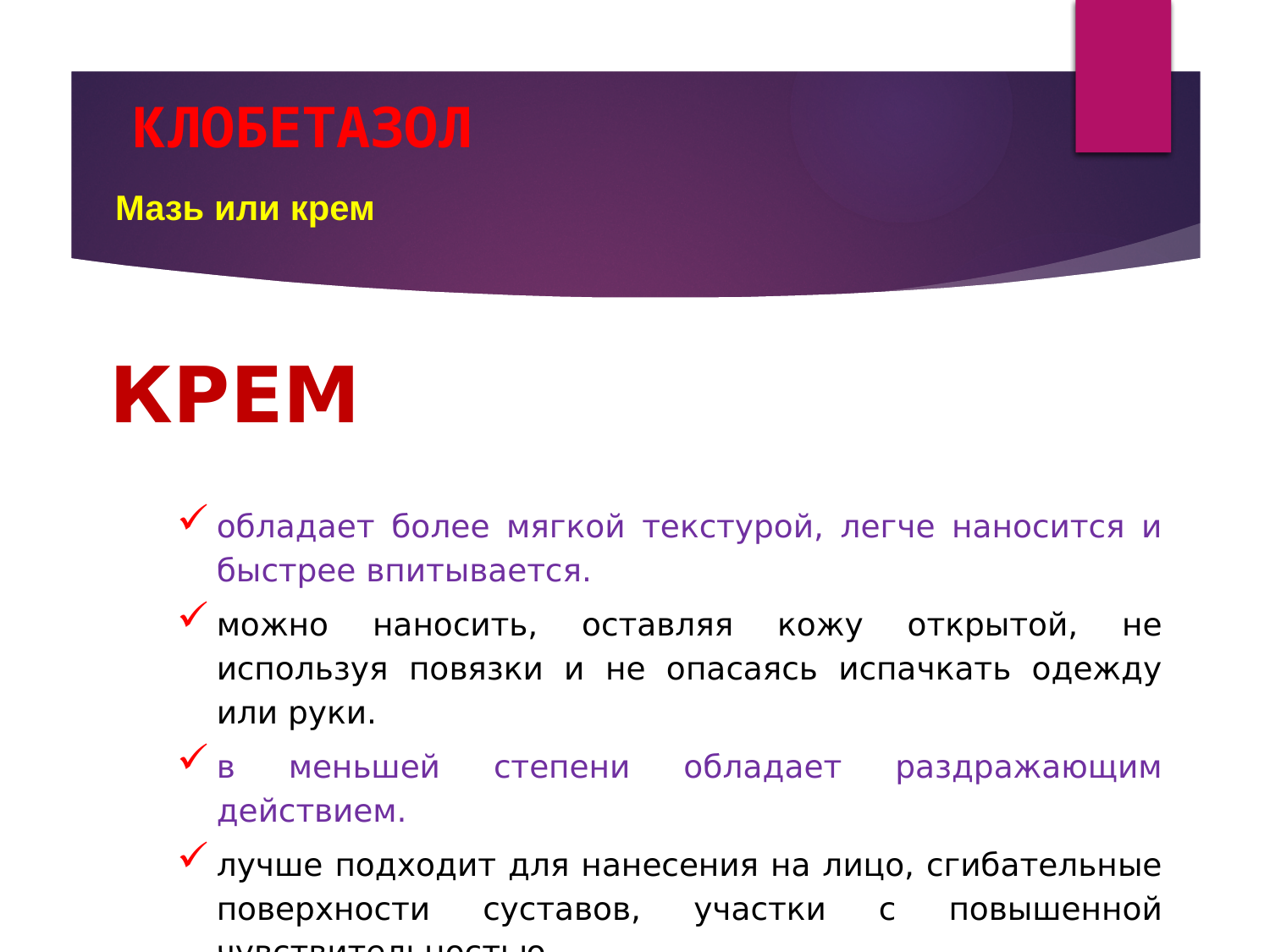

КЛОБЕТАЗОЛ
Мазь или крем
КРЕМ
обладает более мягкой текстурой, легче наносится и быстрее впитывается.
можно наносить, оставляя кожу открытой, не используя повязки и не опасаясь испачкать одежду или руки.
в меньшей степени обладает раздражающим действием.
лучше подходит для нанесения на лицо, сгибательные поверхности суставов, участки с повышенной чувствительностью.